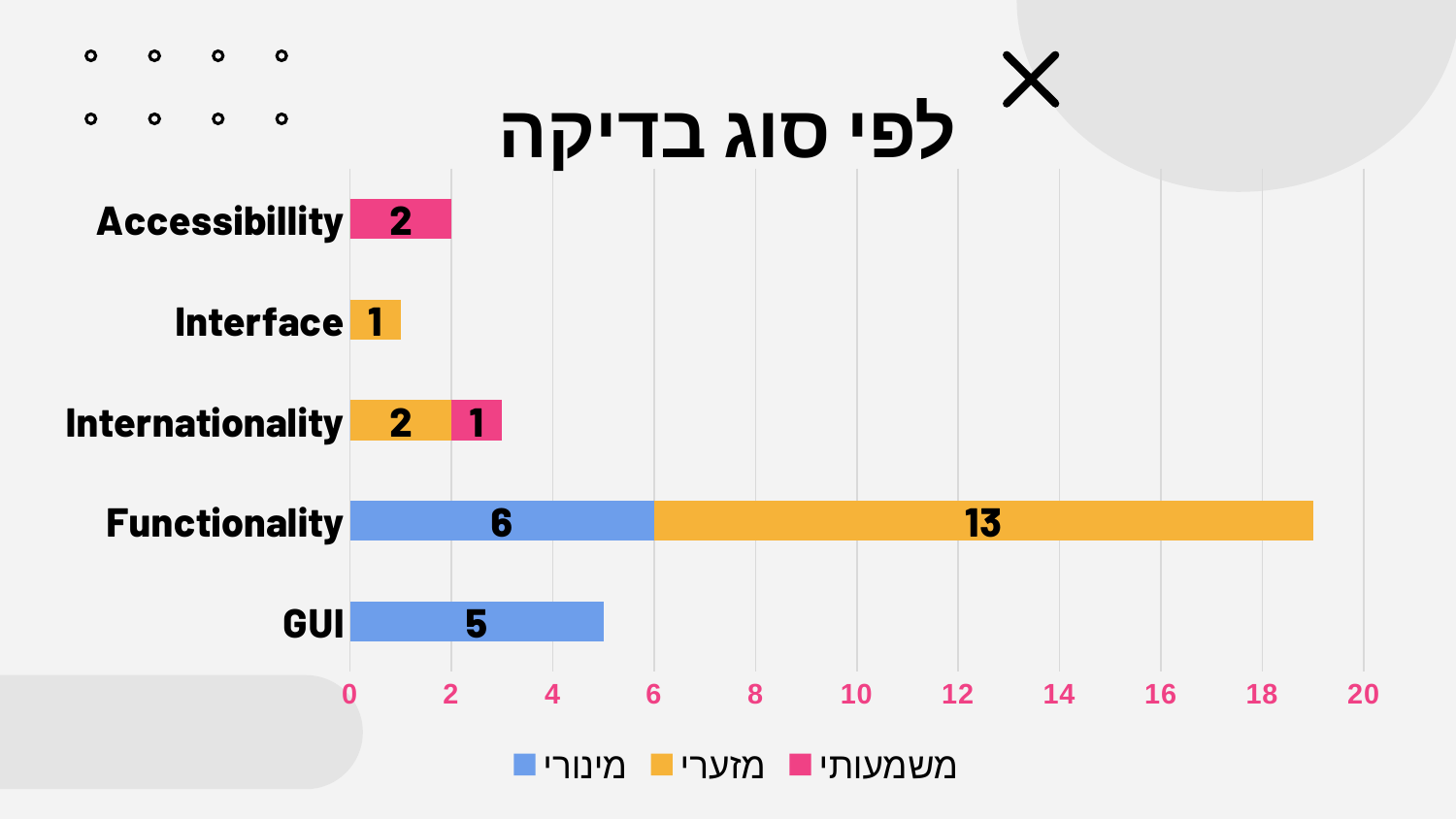

# לפי סוג בדיקה

### Chart

| Category | מינורי | מזערי | משמעותי |
|---|---|---|---|
| GUI | 5.0 | 0.0 | 0.0 |
| Functionality | 6.0 | 13.0 | 0.0 |
| Internationality | 0.0 | 2.0 | 1.0 |
| Interface | 0.0 | 1.0 | 0.0 |
| Accessibillity | 0.0 | 0.0 | 2.0 |

### Chart

| Category | מינורי | מזערי | משמעותי |
|---|---|---|---|
| GUI | 5.0 | 0.0 | 0.0 |
| Functionality | 6.0 | 13.0 | 0.0 |
| Internationality | 0.0 | 2.0 | 1.0 |
| Interface | 0.0 | 1.0 | 0.0 |
| Accessibillity | 0.0 | 0.0 | 2.0 |